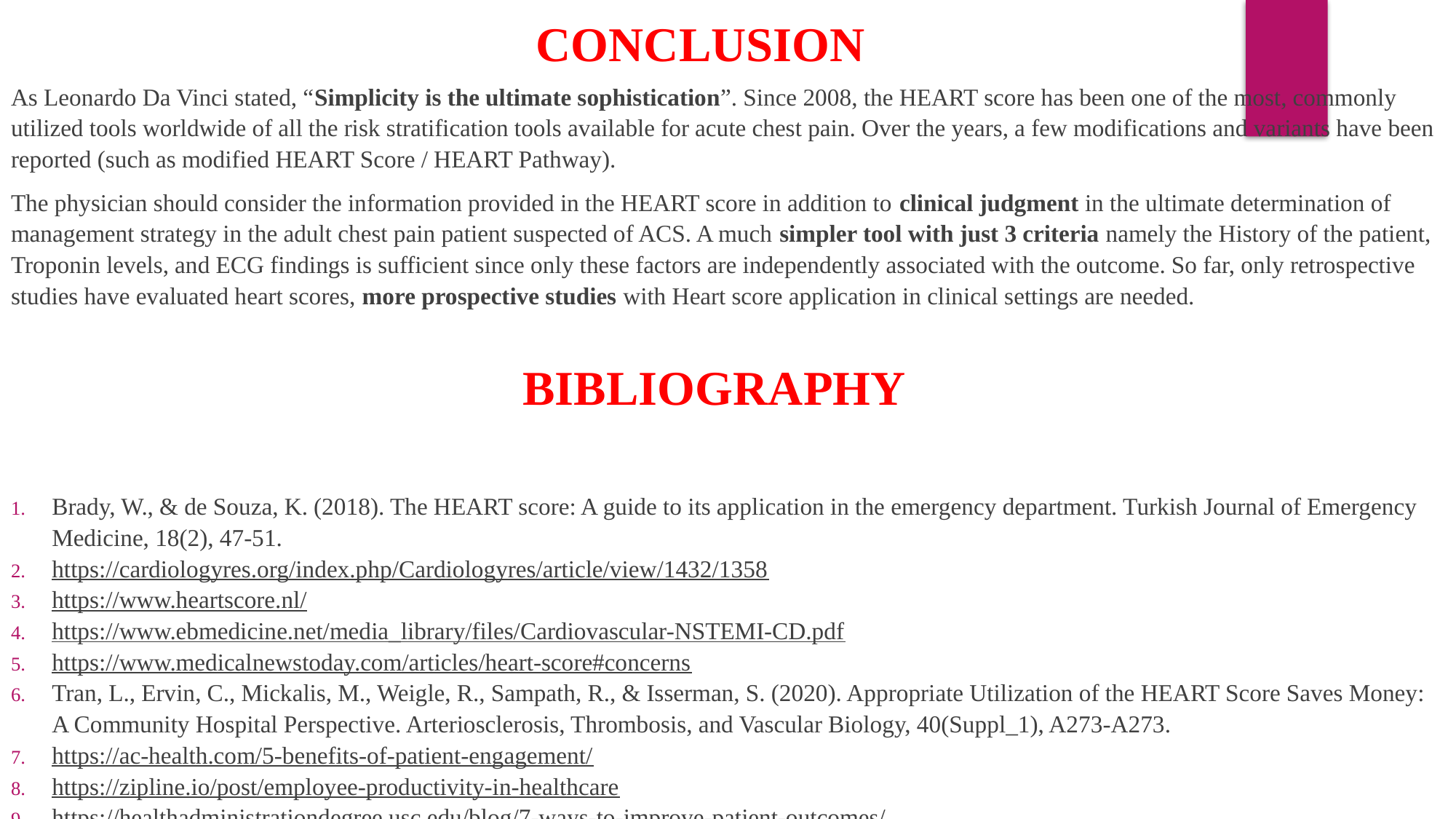

CONCLUSION
As Leonardo Da Vinci stated, “Simplicity is the ultimate sophistication”. Since 2008, the HEART score has been one of the most, commonly utilized tools worldwide of all the risk stratification tools available for acute chest pain. Over the years, a few modifications and variants have been reported (such as modified HEART Score / HEART Pathway).
The physician should consider the information provided in the HEART score in addition to clinical judgment in the ultimate determination of management strategy in the adult chest pain patient suspected of ACS. A much simpler tool with just 3 criteria namely the History of the patient, Troponin levels, and ECG findings is sufficient since only these factors are independently associated with the outcome. So far, only retrospective studies have evaluated heart scores, more prospective studies with Heart score application in clinical settings are needed.
                                          BIBLIOGRAPHY
Brady, W., & de Souza, K. (2018). The HEART score: A guide to its application in the emergency department. Turkish Journal of Emergency Medicine, 18(2), 47-51.
https://cardiologyres.org/index.php/Cardiologyres/article/view/1432/1358
https://www.heartscore.nl/
https://www.ebmedicine.net/media_library/files/Cardiovascular-NSTEMI-CD.pdf
https://www.medicalnewstoday.com/articles/heart-score#concerns
Tran, L., Ervin, C., Mickalis, M., Weigle, R., Sampath, R., & Isserman, S. (2020). Appropriate Utilization of the HEART Score Saves Money: A Community Hospital Perspective. Arteriosclerosis, Thrombosis, and Vascular Biology, 40(Suppl_1), A273-A273.
https://ac-health.com/5-benefits-of-patient-engagement/
https://zipline.io/post/employee-productivity-in-healthcare
https://healthadministrationdegree.usc.edu/blog/7-ways-to-improve-patient-outcomes/
https://www.ncbi.nlm.nih.gov/pmc/articles/PMC4288063/